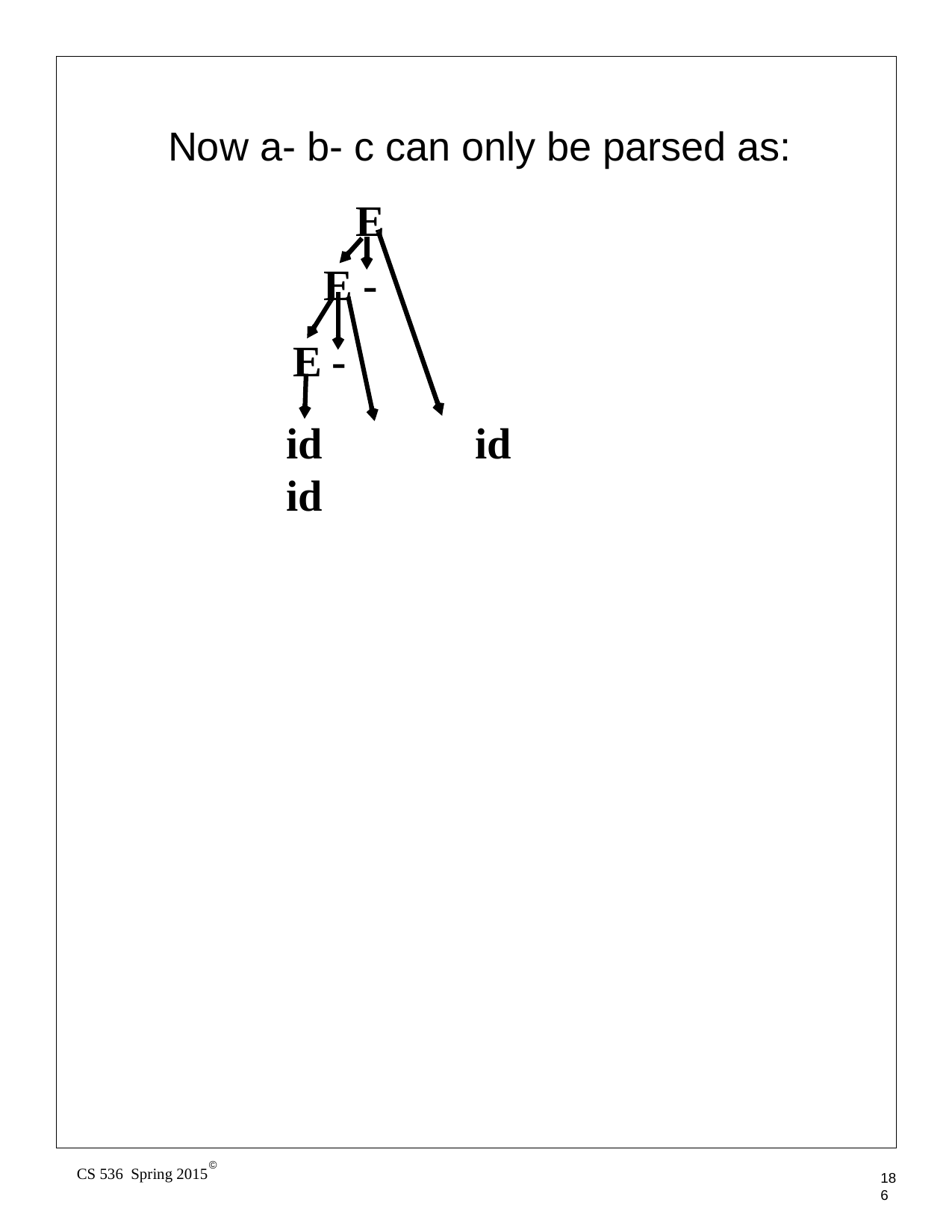

Now a- b- c can only be parsed as:
E
E -
E -
id	id	id

©
CS 536  Spring 2015
186